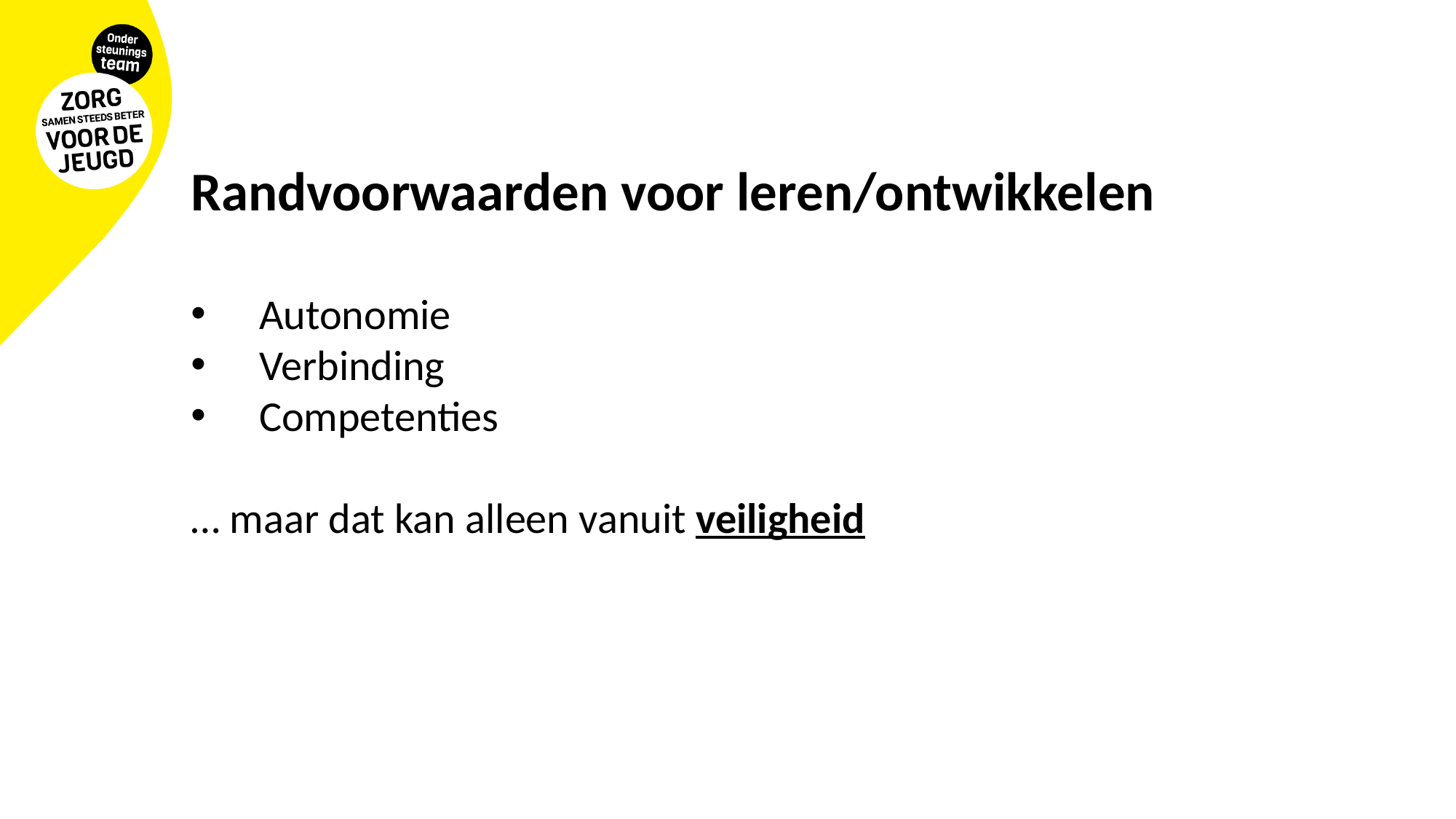

Randvoorwaarden voor leren/ontwikkelen

Autonomie
Verbinding
Competenties

… maar dat kan alleen vanuit veiligheid